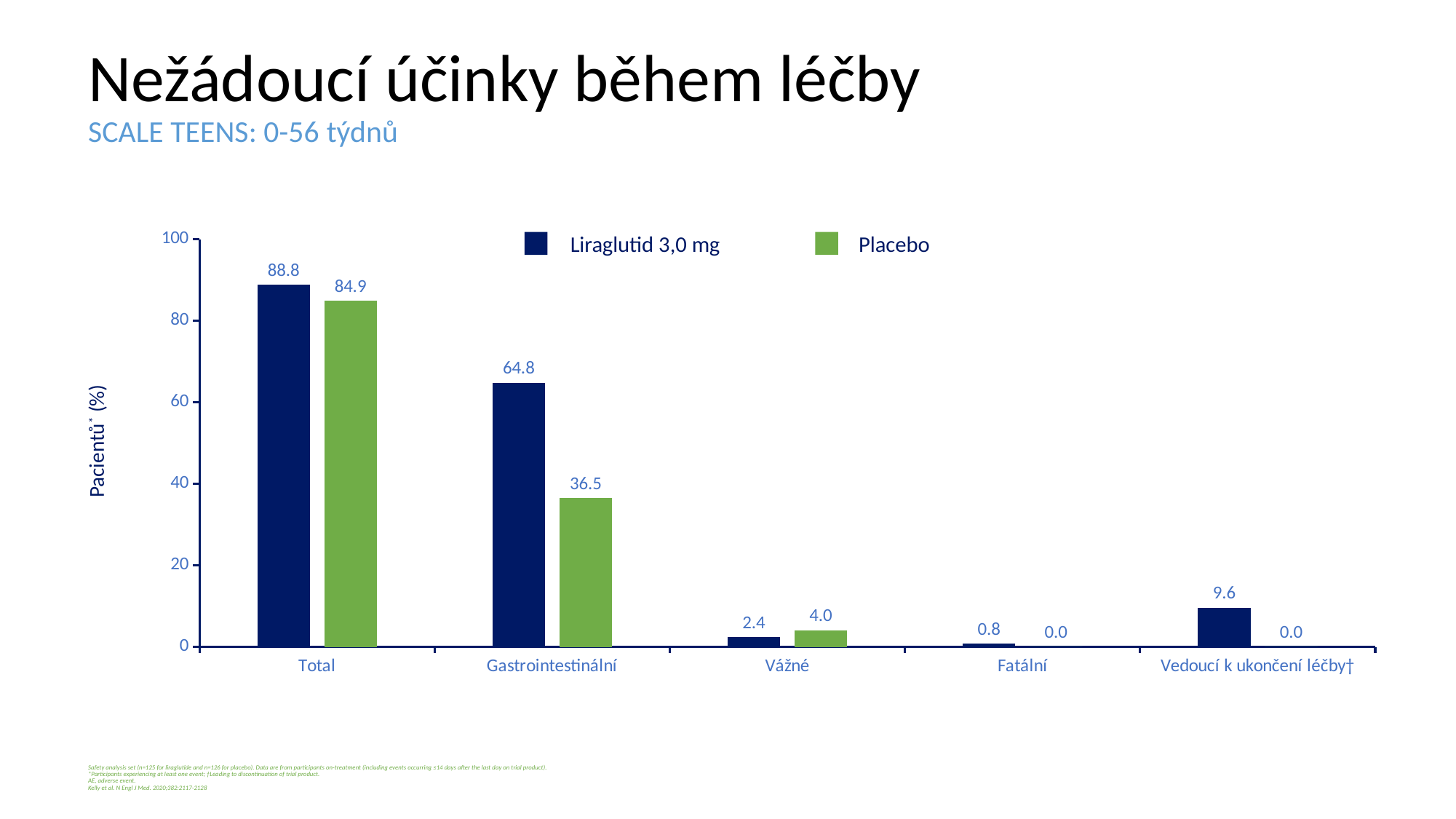

# Nežádoucí účinky během léčby SCALE TEENS: 0-56 týdnů

### Chart

| Category | Liraglutide 3.0 mg | Placebo |
|---|---|---|
| Total | 88.8 | 84.9 |
| Gastrointestinální | 64.8 | 36.5 |
| Vážné | 2.4 | 4.0 |
| Fatální | 0.8 | 0.0 |
| Vedoucí k ukončení léčby† | 9.6 | 0.0 |
Liraglutid 3,0 mg
Placebo

Pacientů* (%)
Safety analysis set (n=125 for liraglutide and n=126 for placebo). Data are from participants on-treatment (including events occurring ≤14 days after the last day on trial product).
*Participants experiencing at least one event; †Leading to discontinuation of trial product.
AE, adverse event.
Kelly et al. N Engl J Med. 2020;382:2117-2128